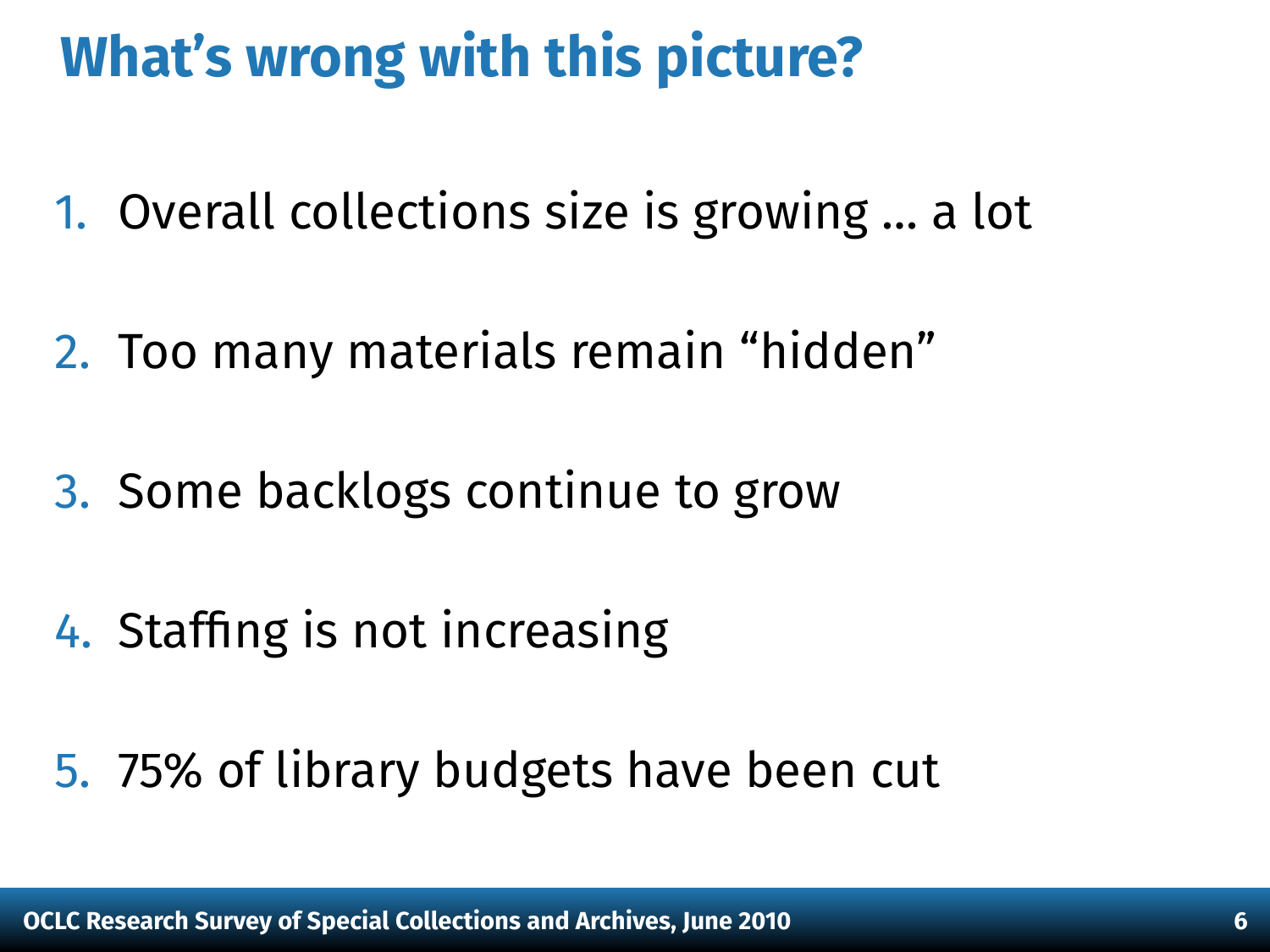

# What’s wrong with this picture?
Overall collections size is growing … a lot

Too many materials remain “hidden”

Some backlogs continue to grow

Staffing is not increasing

75% of library budgets have been cut